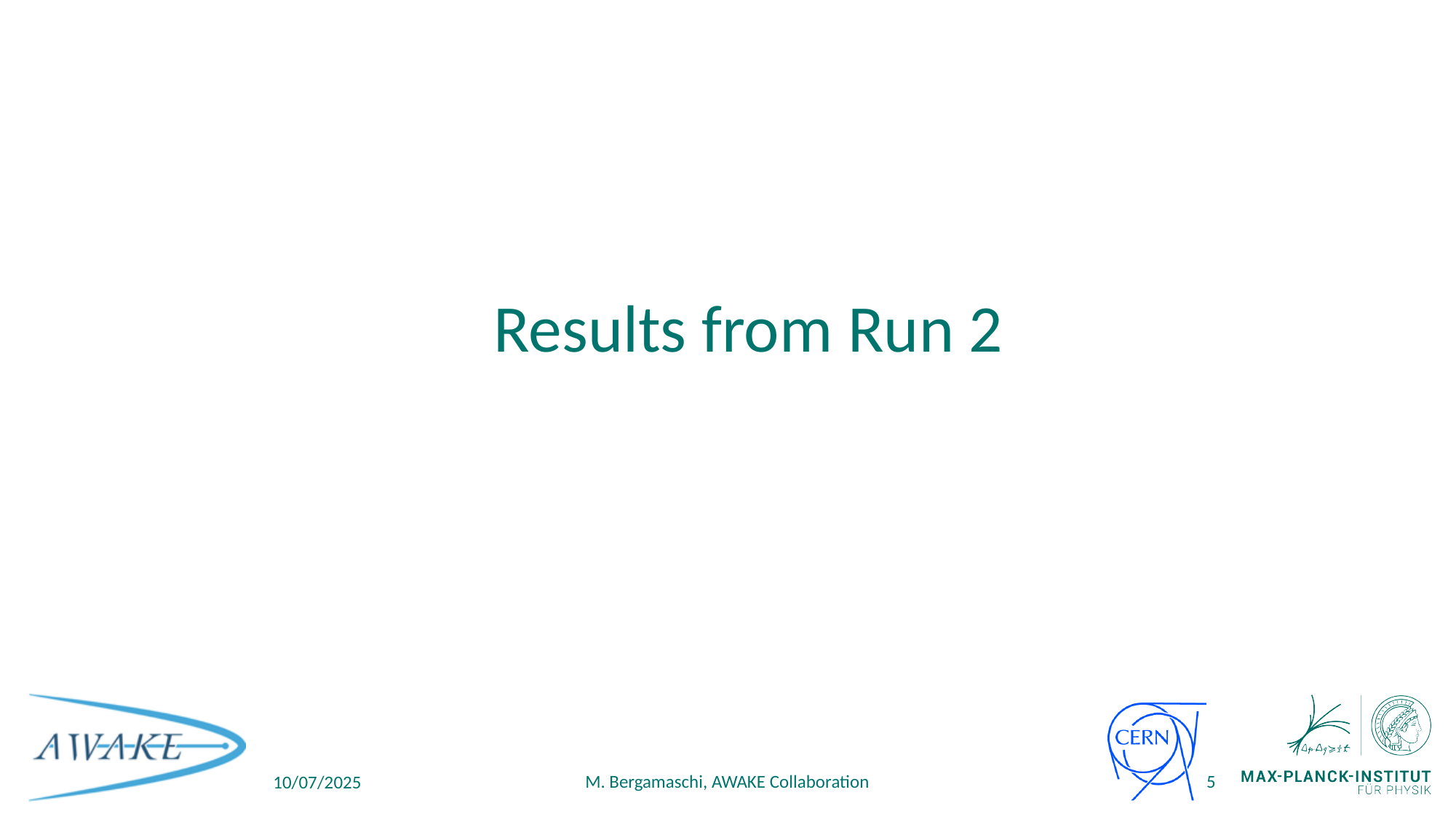

# Results from Run 2
M. Bergamaschi, AWAKE Collaboration
15
10/07/2025